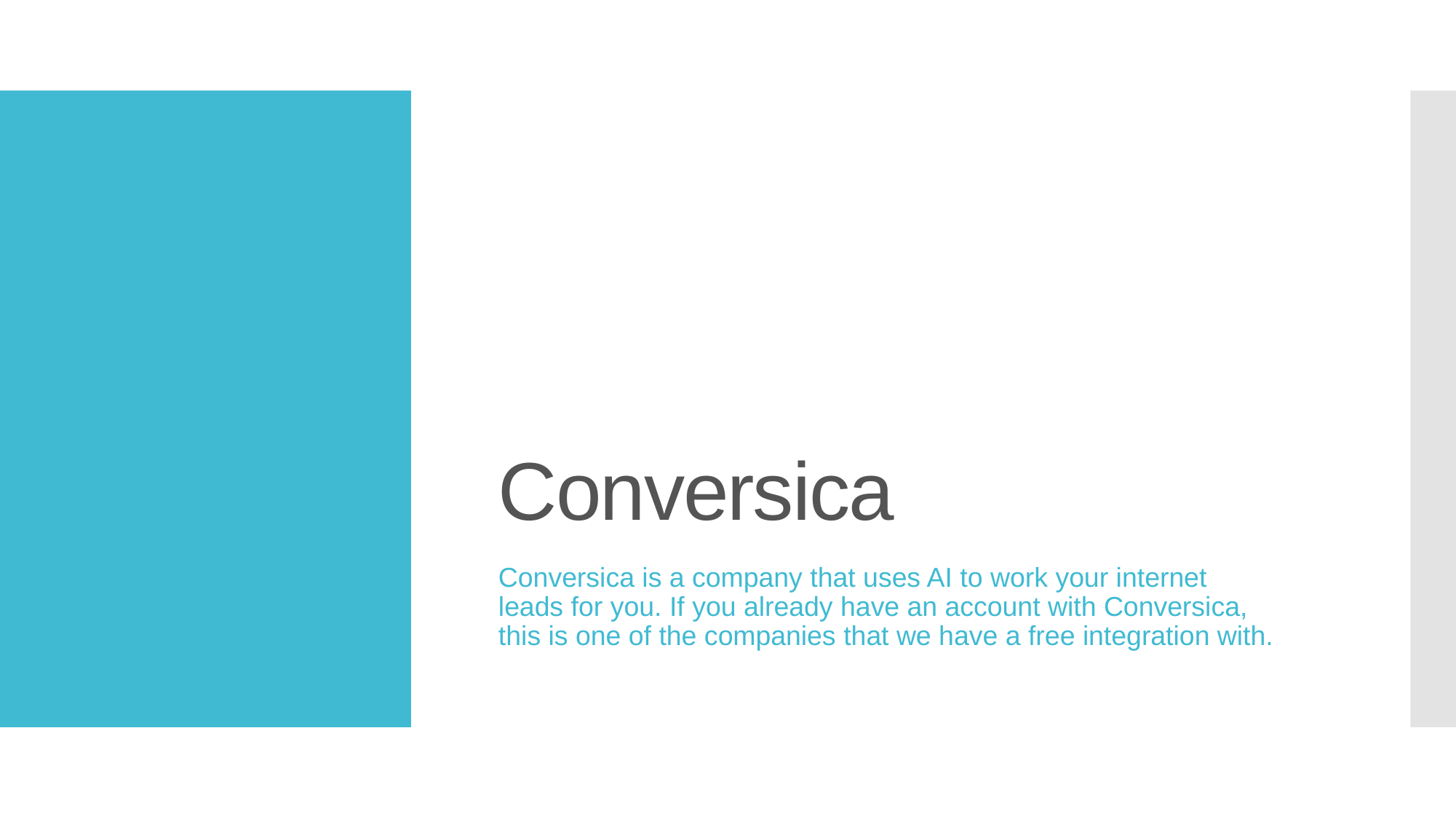

# Conversica
Conversica is a company that uses AI to work your internet leads for you. If you already have an account with Conversica, this is one of the companies that we have a free integration with.